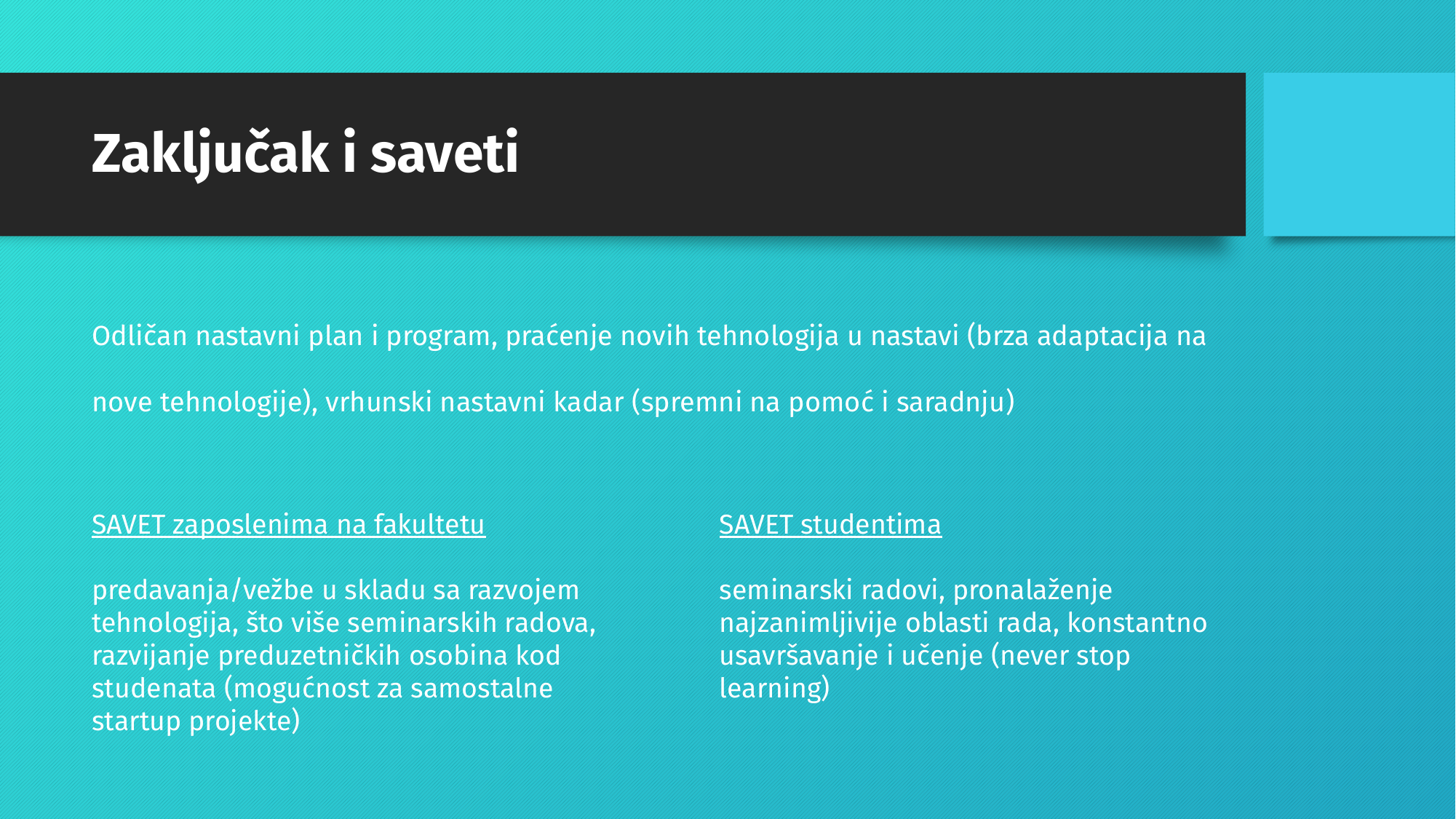

# Zaključak i saveti
Odličan nastavni plan i program, praćenje novih tehnologija u nastavi (brza adaptacija na nove tehnologije), vrhunski nastavni kadar (spremni na pomoć i saradnju)
SAVET zaposlenima na fakultetu
predavanja/vežbe u skladu sa razvojem tehnologija, što više seminarskih radova, razvijanje preduzetničkih osobina kod studenata (mogućnost za samostalne startup projekte)
SAVET studentima
seminarski radovi, pronalaženje najzanimljivije oblasti rada, konstantno usavršavanje i učenje (never stop learning)